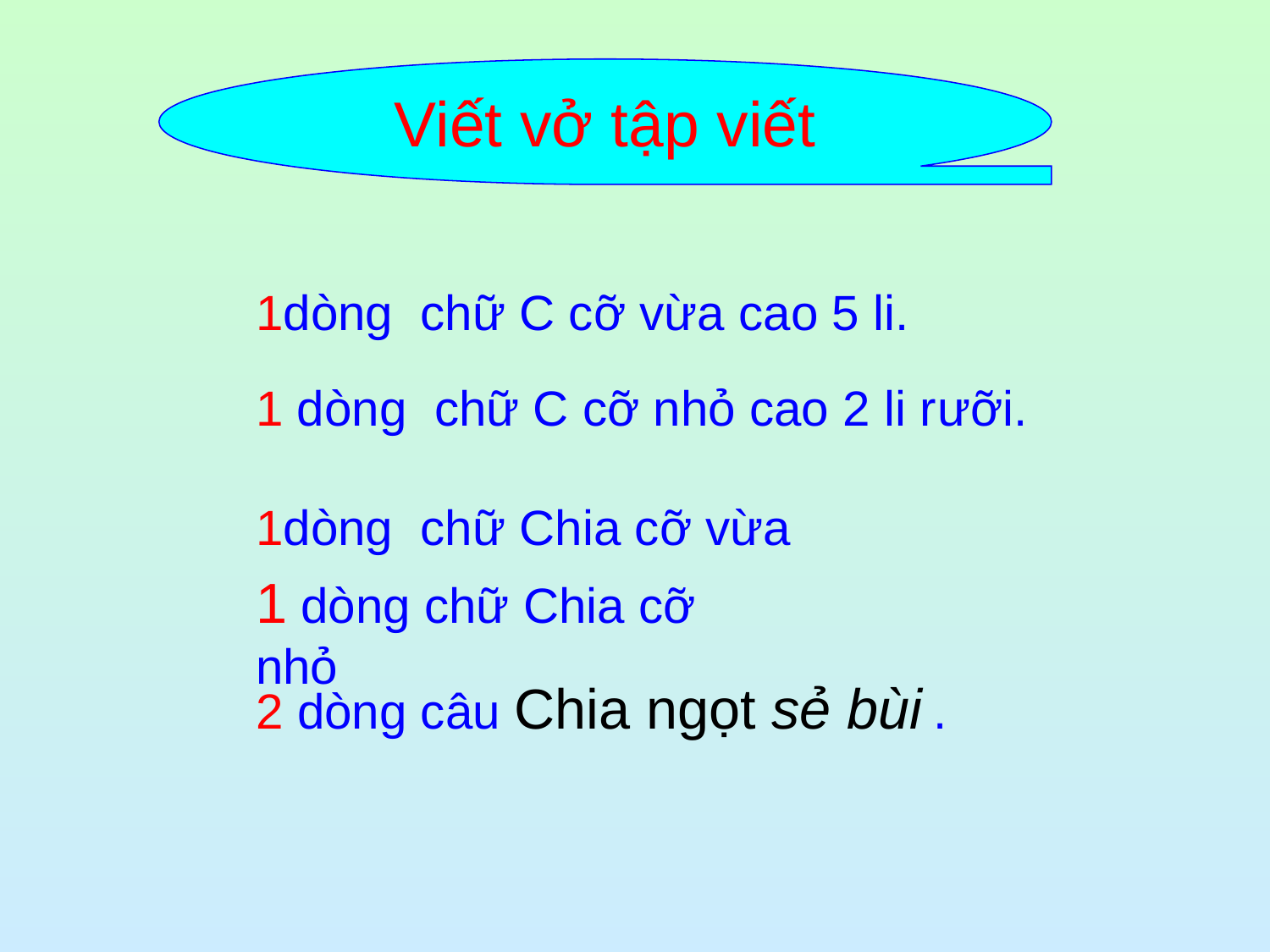

Viết vở tập viết
1dòng  chữ C cỡ vừa cao 5 li.
1 dòng  chữ C cỡ nhỏ cao 2 li rưỡi.
1dòng  chữ Chia cỡ vừa
1 dòng chữ Chia cỡ nhỏ
2 dòng câu Chia ngọt sẻ bùi .